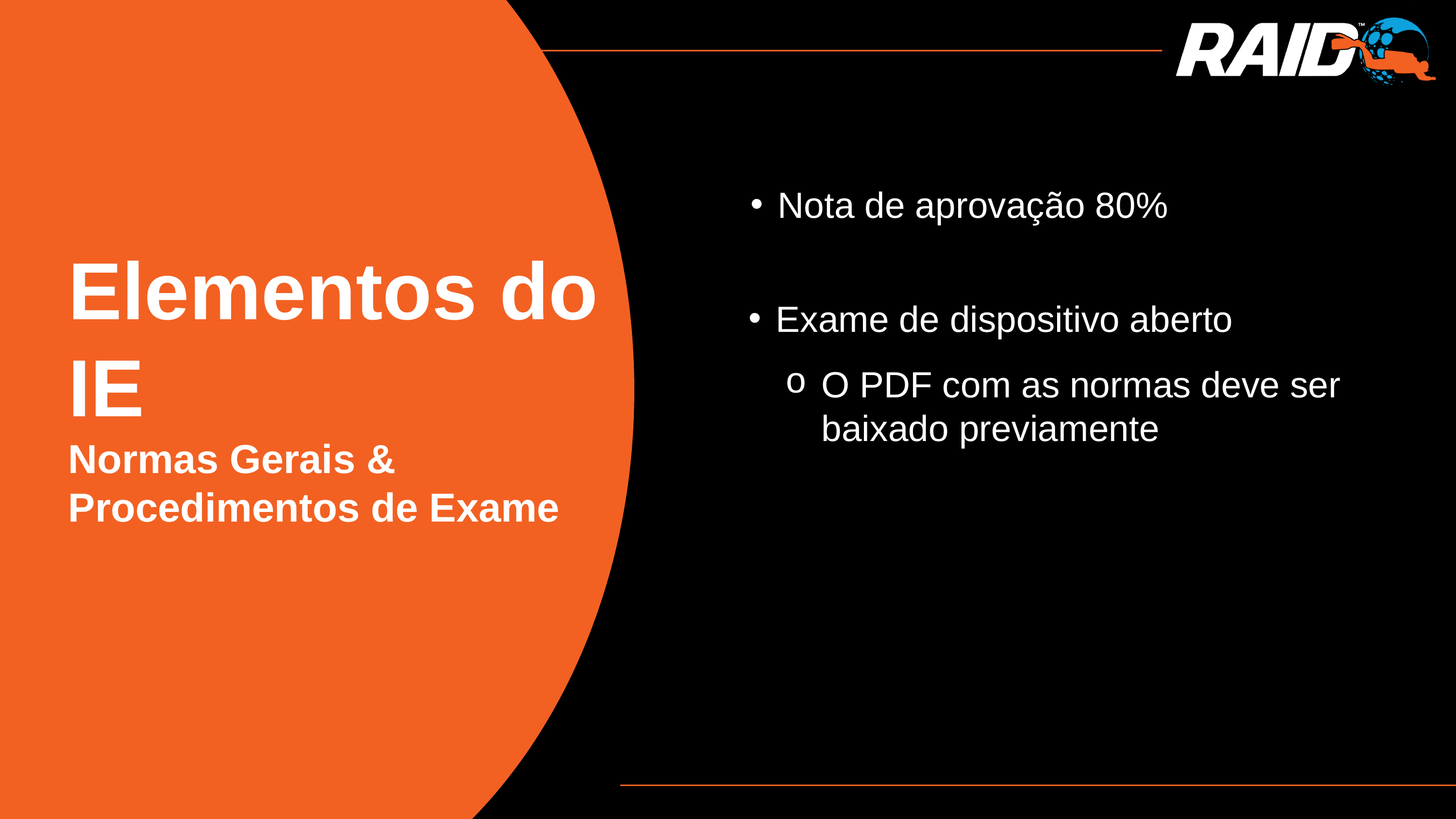

Nota de aprovação 80%
Elementos do IE
Normas Gerais & Procedimentos de Exame

Exame de dispositivo aberto

O PDF com as normas deve ser baixado previamente